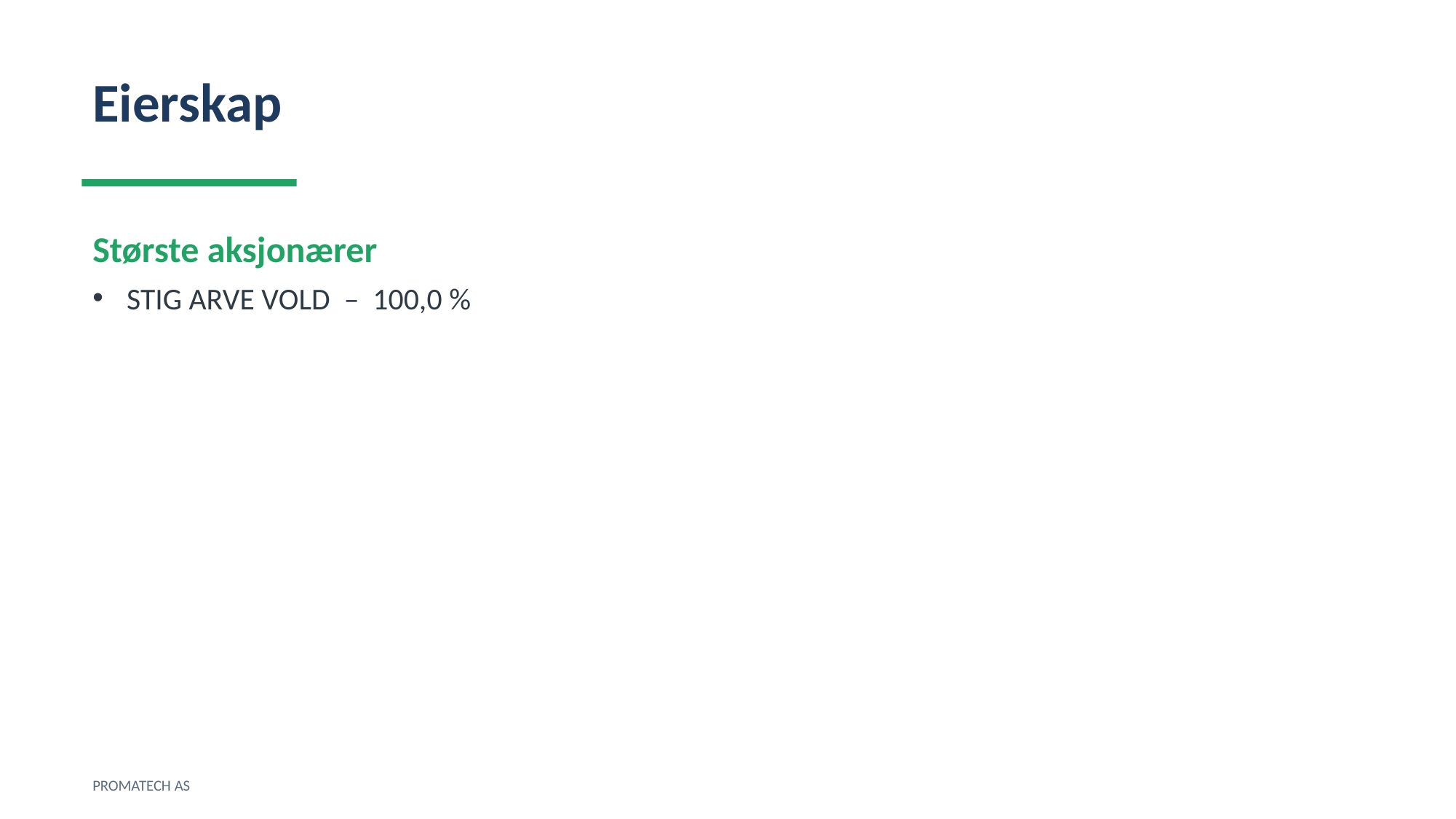

Eierskap

Største aksjonærer
STIG ARVE VOLD  –  100,0 %
PROMATECH AS